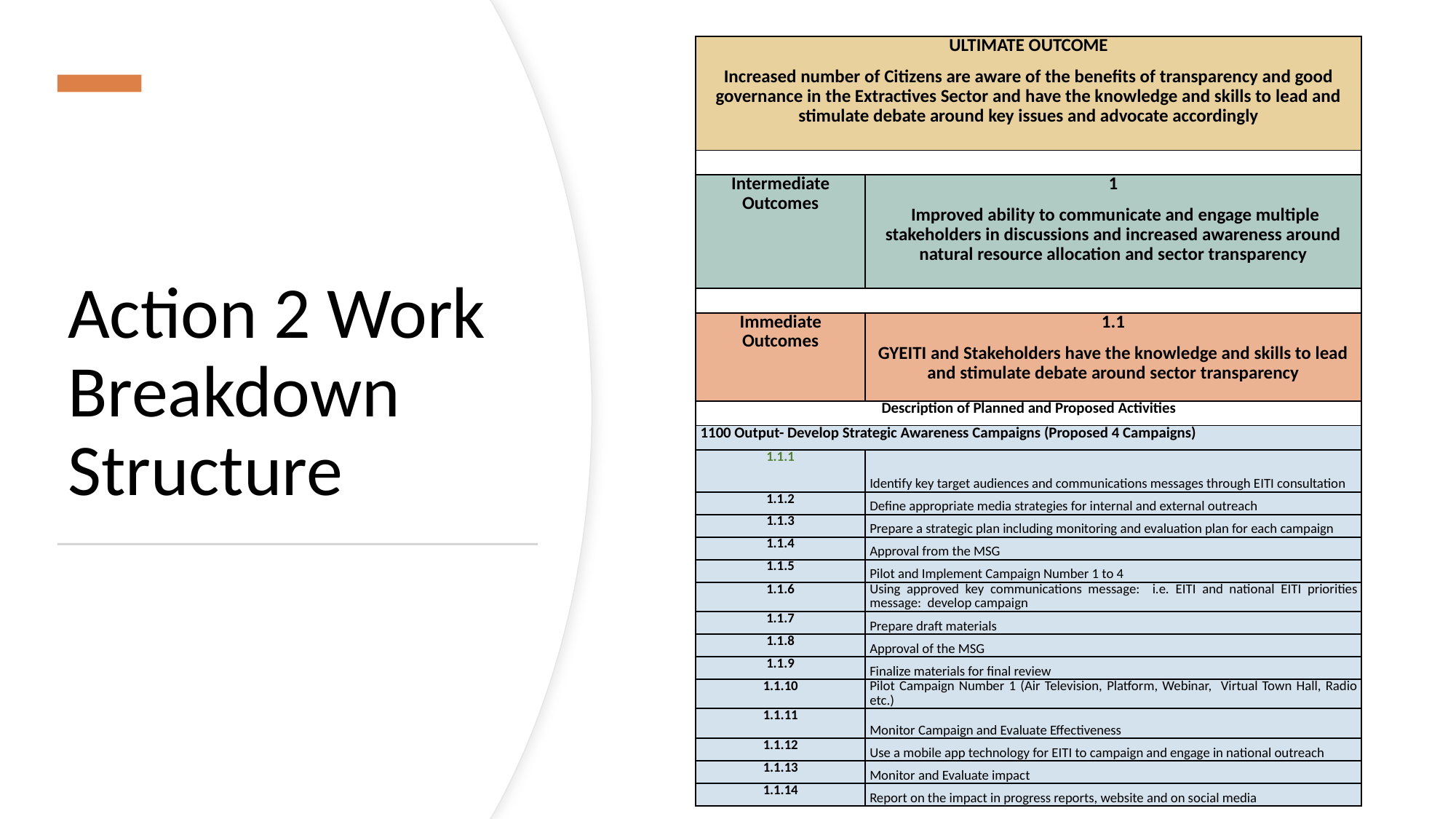

| ULTIMATE OUTCOME Increased number of Citizens are aware of the benefits of transparency and good governance in the Extractives Sector and have the knowledge and skills to lead and stimulate debate around key issues and advocate accordingly |  |
| --- | --- |
|  |  |
| Intermediate Outcomes | 1 Improved ability to communicate and engage multiple stakeholders in discussions and increased awareness around natural resource allocation and sector transparency |
|  |  |
| Immediate Outcomes | 1.1 GYEITI and Stakeholders have the knowledge and skills to lead and stimulate debate around sector transparency |
| Description of Planned and Proposed Activities |  |
| 1100 Output- Develop Strategic Awareness Campaigns (Proposed 4 Campaigns) |  |
| 1.1.1 | Identify key target audiences and communications messages through EITI consultation |
| 1.1.2 | Define appropriate media strategies for internal and external outreach |
| 1.1.3 | Prepare a strategic plan including monitoring and evaluation plan for each campaign |
| 1.1.4 | Approval from the MSG |
| 1.1.5 | Pilot and Implement Campaign Number 1 to 4 |
| 1.1.6 | Using approved key communications message: i.e. EITI and national EITI priorities message: develop campaign |
| 1.1.7 | Prepare draft materials |
| 1.1.8 | Approval of the MSG |
| 1.1.9 | Finalize materials for final review |
| 1.1.10 | Pilot Campaign Number 1 (Air Television, Platform, Webinar, Virtual Town Hall, Radio etc.) |
| 1.1.11 | Monitor Campaign and Evaluate Effectiveness |
| 1.1.12 | Use a mobile app technology for EITI to campaign and engage in national outreach |
| 1.1.13 | Monitor and Evaluate impact |
| 1.1.14 | Report on the impact in progress reports, website and on social media |

# Action 2 Work Breakdown Structure